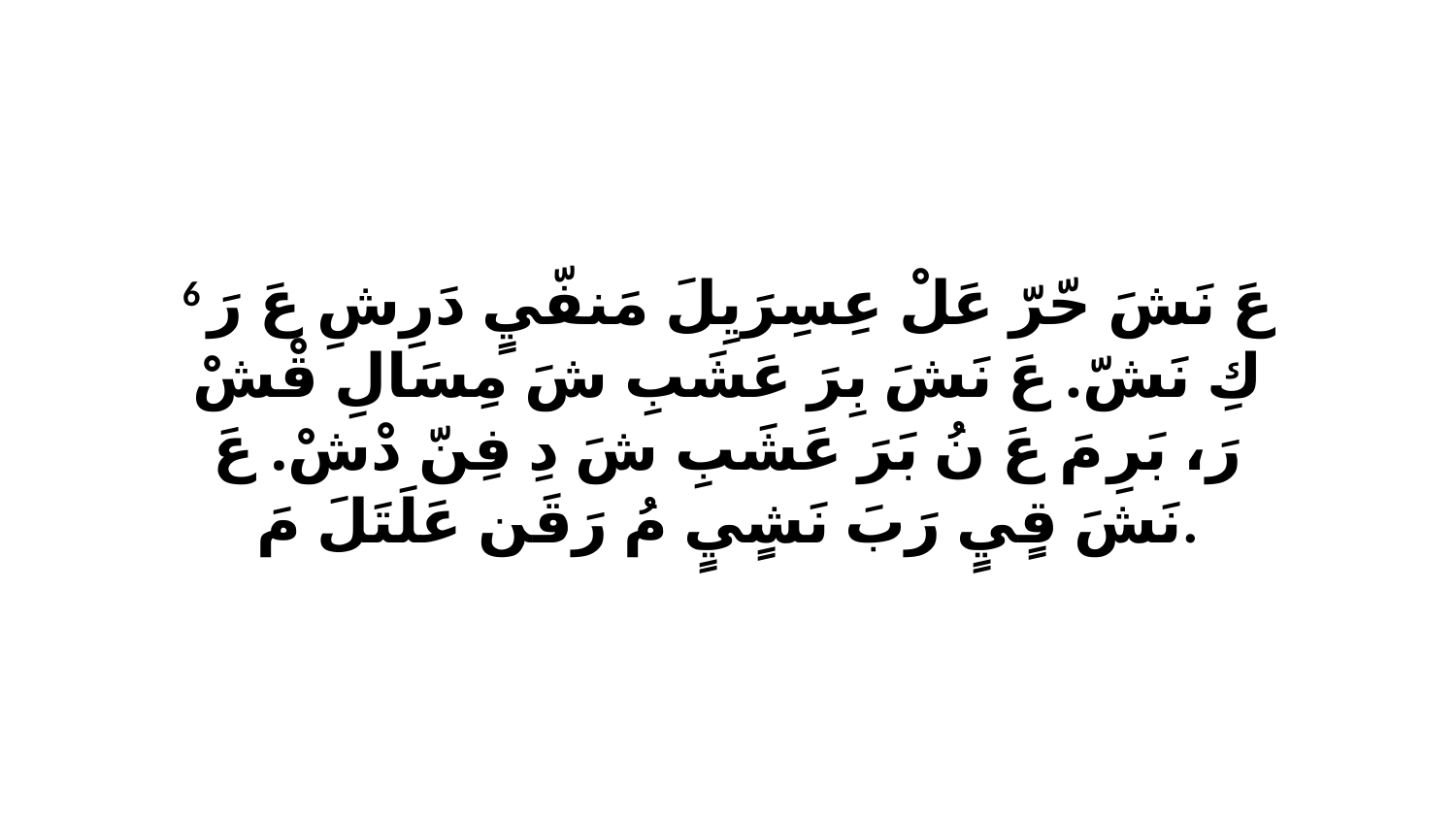

6 عَ نَشَ حّرّ عَلْ عِسِرَيِلَ مَنفّيٍ دَرِشِ عَ رَ كِ نَشّ. عَ نَشَ بِرَ عَشَبِ شَ مِسَالِ قْشْ رَ، بَرِ مَ عَ نُ بَرَ عَشَبِ شَ دِ فِنّ دْشْ. عَ نَشَ قٍيٍ رَبَ نَشٍيٍ مُ رَقَن عَلَتَلَ مَ.